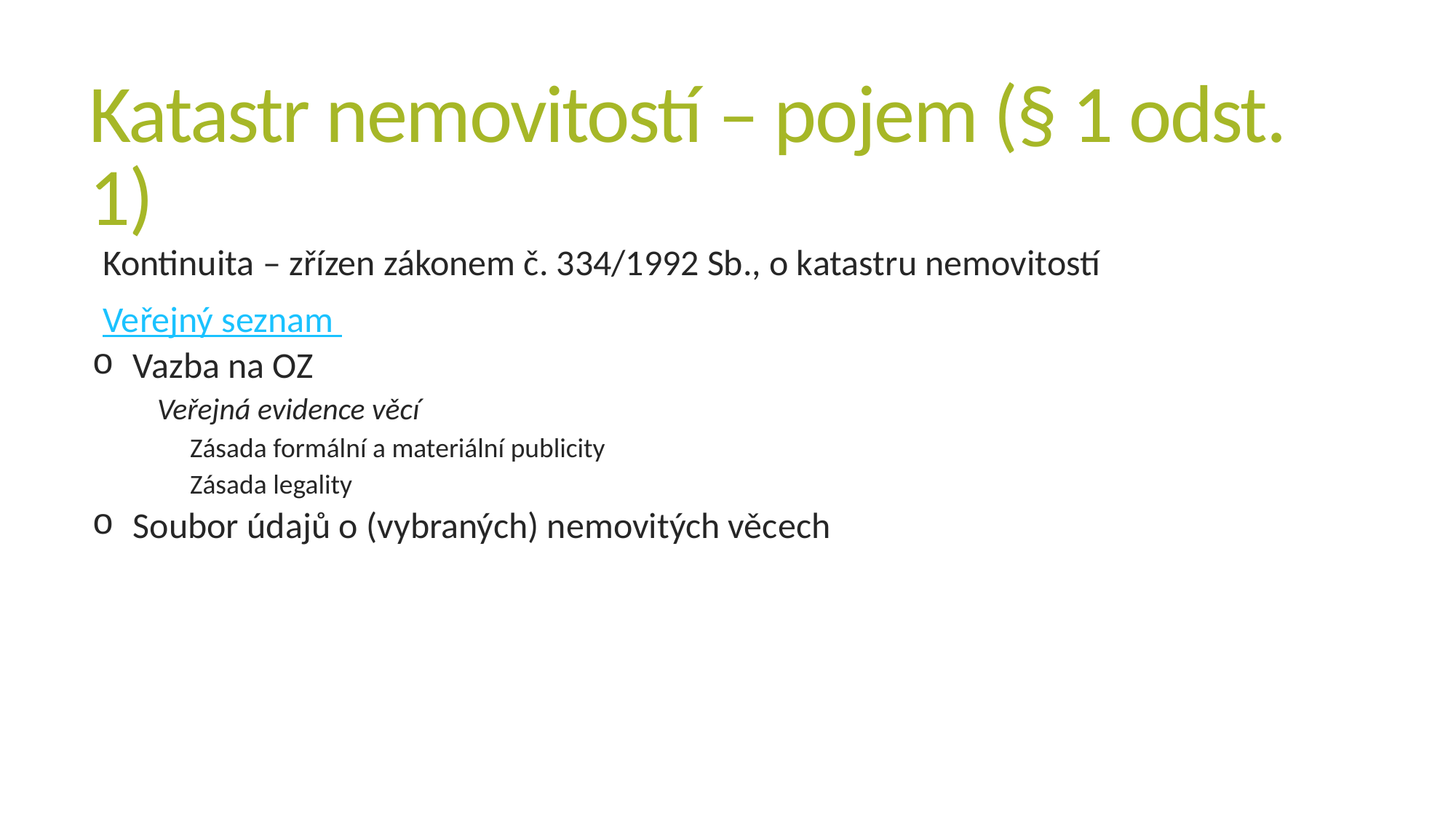

# Katastr nemovitostí – pojem (§ 1 odst. 1)
Kontinuita – zřízen zákonem č. 334/1992 Sb., o katastru nemovitostí
Veřejný seznam
Vazba na OZ
Veřejná evidence věcí
Zásada formální a materiální publicity
Zásada legality
Soubor údajů o (vybraných) nemovitých věcech